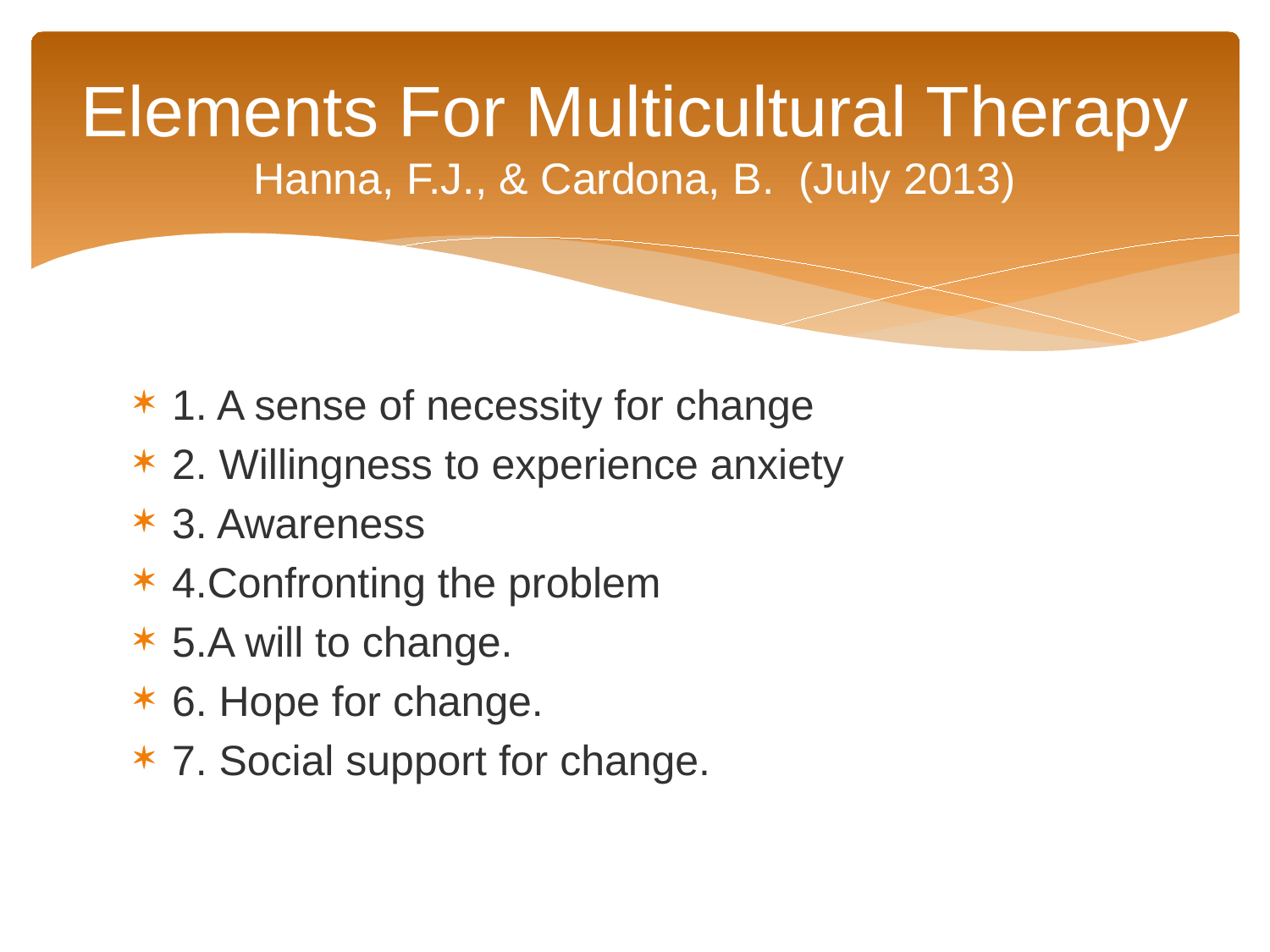

# Elements For Multicultural Therapy Hanna, F.J., & Cardona, B.  (July 2013)
1. A sense of necessity for change
2. Willingness to experience anxiety
3. Awareness
4.Confronting the problem
5.A will to change.
6. Hope for change.
7. Social support for change.